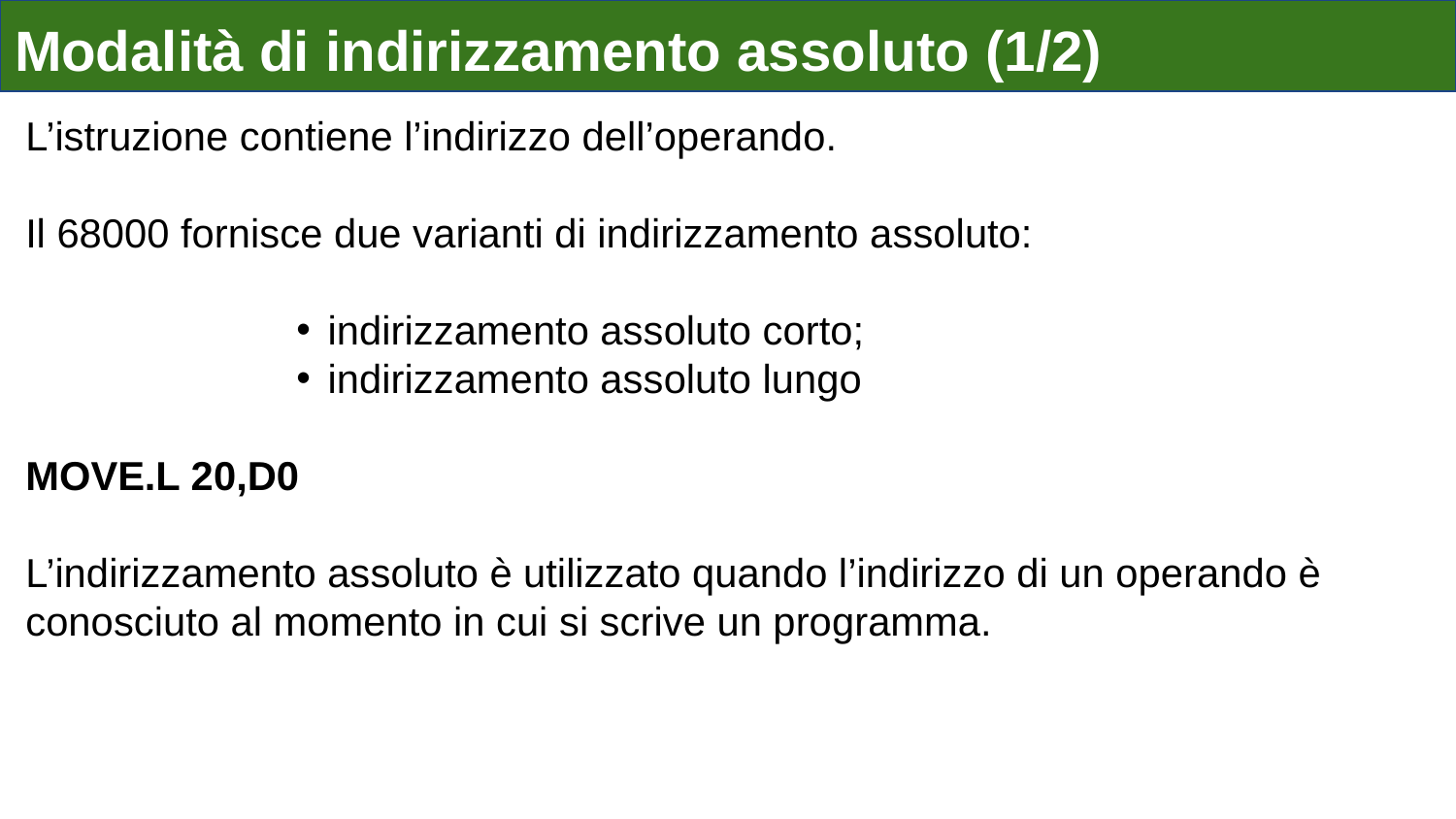

Modalità di indirizzamento assoluto (1/2)

L’istruzione contiene l’indirizzo dell’operando.

Il 68000 fornisce due varianti di indirizzamento assoluto:

 indirizzamento assoluto corto;
 indirizzamento assoluto lungo

MOVE.L 20,D0

L’indirizzamento assoluto è utilizzato quando l’indirizzo di un operando è conosciuto al momento in cui si scrive un programma.